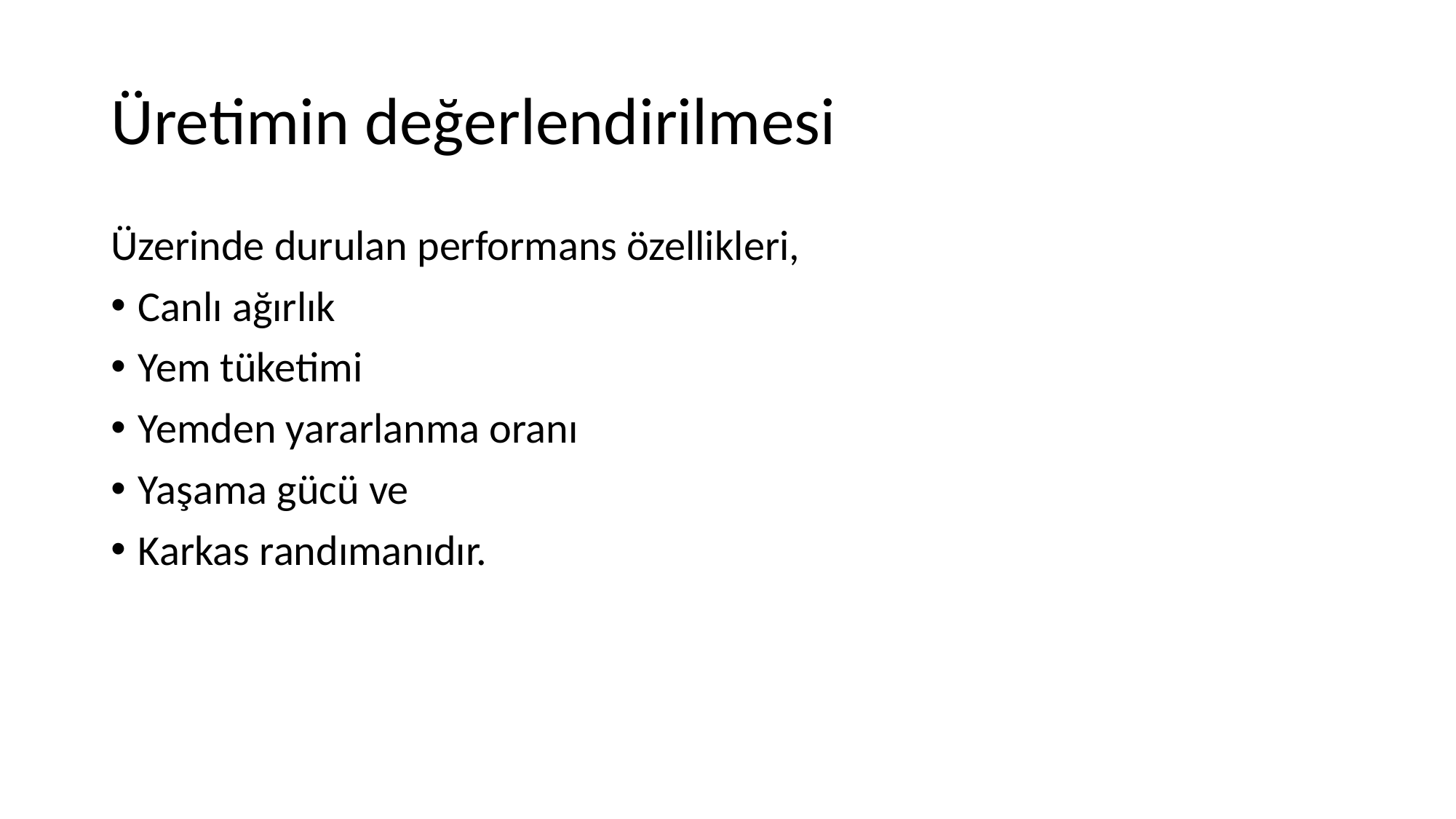

Üretimin değerlendirilmesi
Üzerinde durulan performans özellikleri,
Canlı ağırlık
Yem tüketimi
Yemden yararlanma oranı
Yaşama gücü ve
Karkas randımanıdır.